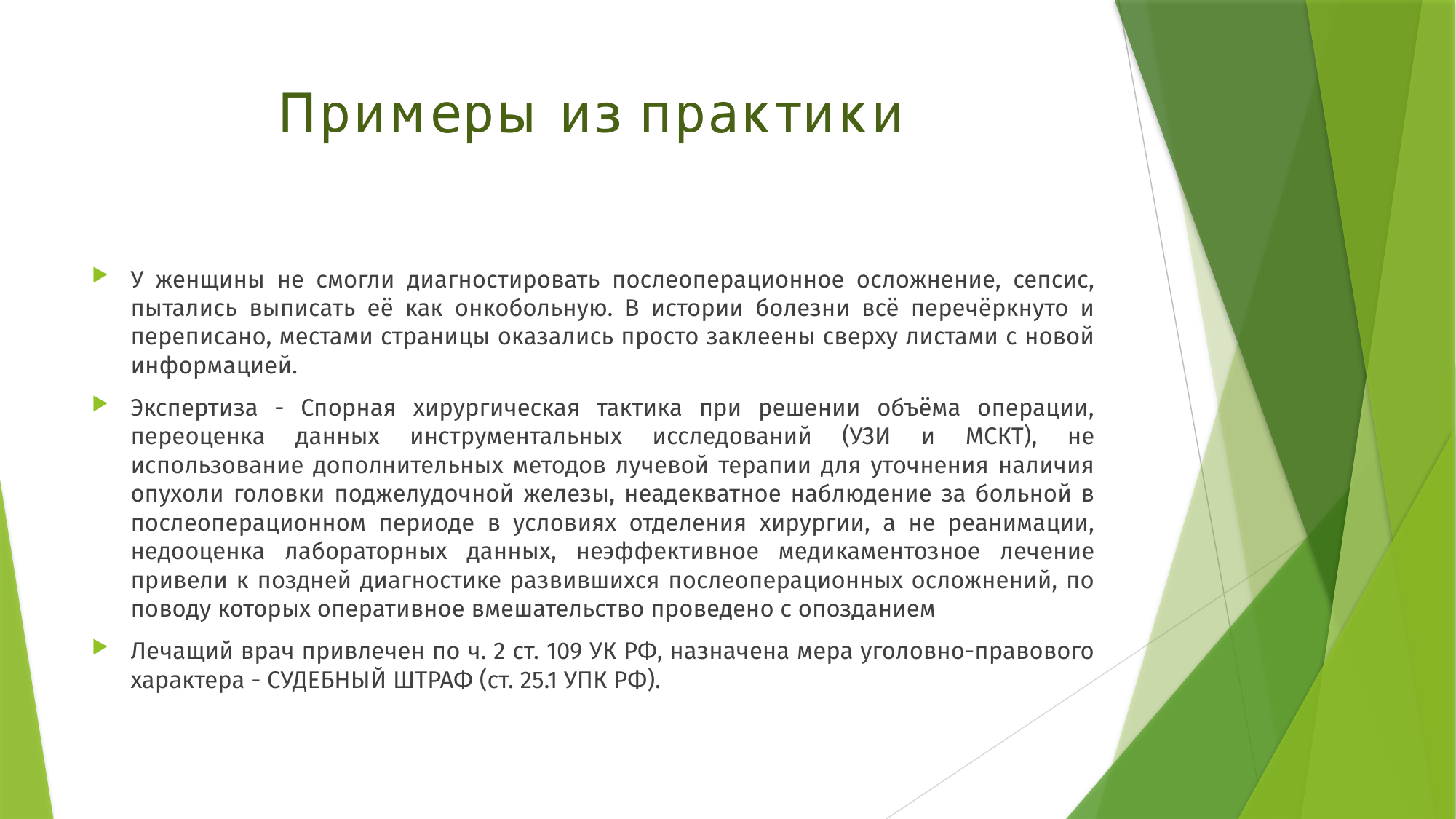

# Примеры из практики
У женщины не смогли диагностировать послеоперационное осложнение, сепсис, пытались выписать её как онкобольную. В истории болезни всё перечёркнуто и переписано, местами страницы оказались просто заклеены сверху листами с новой информацией.
Экспертиза - Спорная хирургическая тактика при решении объёма операции, переоценка данных инструментальных исследований (УЗИ и МСКТ), не использование дополнительных методов лучевой терапии для уточнения наличия опухоли головки поджелудочной железы, неадекватное наблюдение за больной в послеоперационном периоде в условиях отделения хирургии, а не реанимации, недооценка лабораторных данных, неэффективное медикаментозное лечение привели к поздней диагностике развившихся послеоперационных осложнений, по поводу которых оперативное вмешательство проведено с опозданием
Лечащий врач привлечен по ч. 2 ст. 109 УК РФ, назначена мера уголовно-правового характера - СУДЕБНЫЙ ШТРАФ (ст. 25.1 УПК РФ).